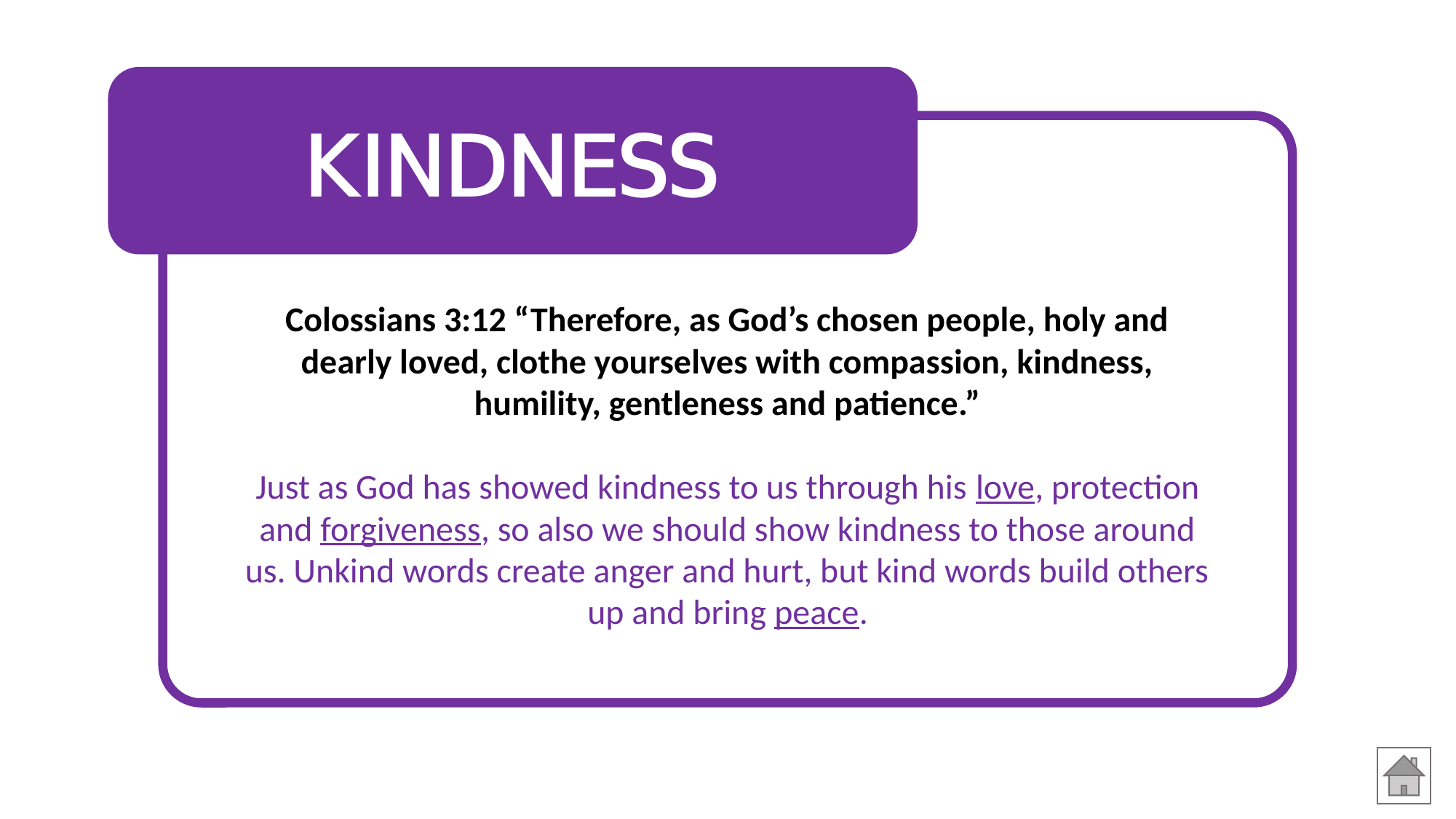

KINDNESS

Colossians 3:12 “Therefore, as God’s chosen people, holy and dearly loved, clothe yourselves with compassion, kindness, humility, gentleness and patience.”

Just as God has showed kindness to us through his love, protection and forgiveness, so also we should show kindness to those around us. Unkind words create anger and hurt, but kind words build others up and bring peace.